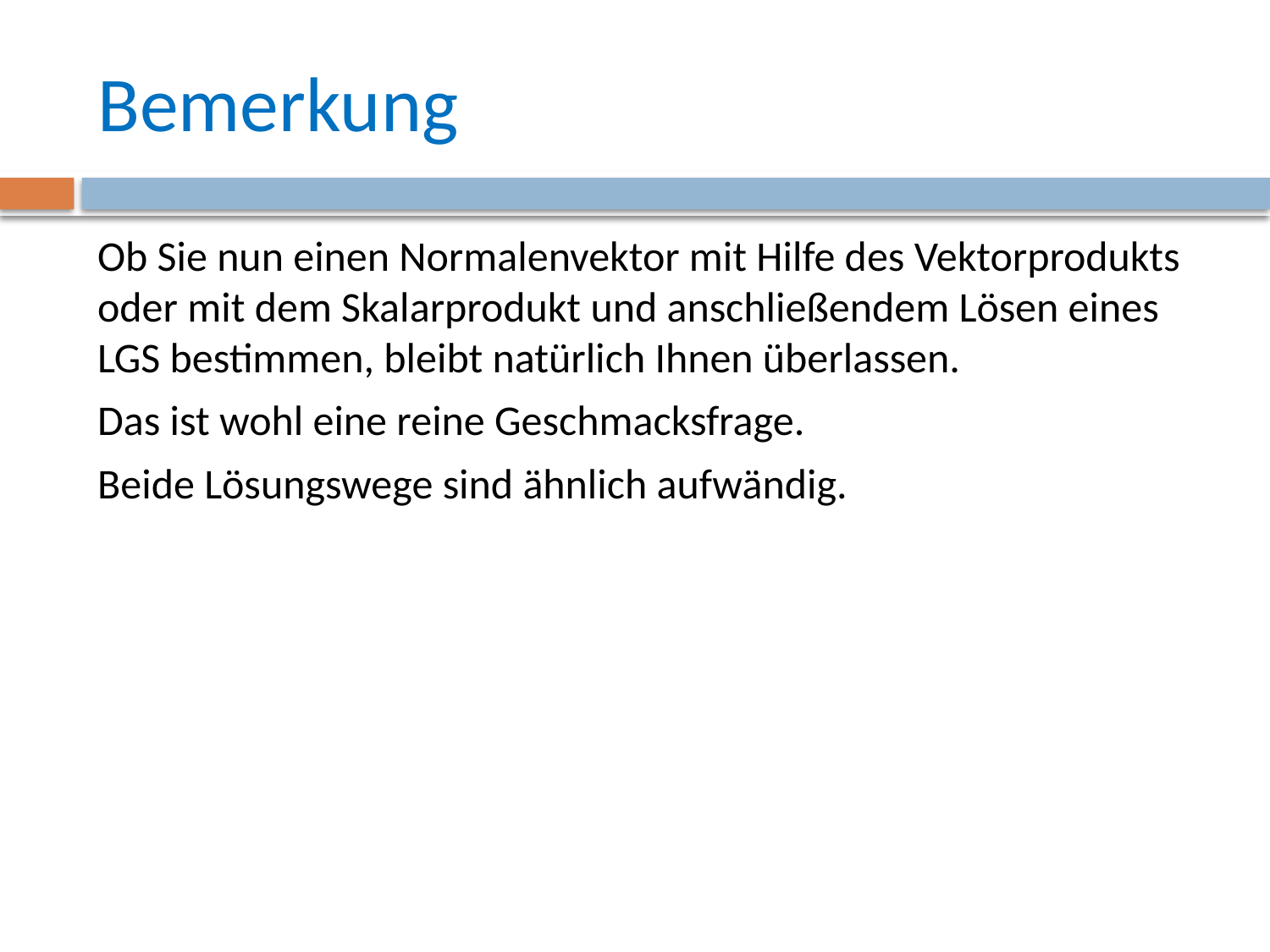

# Bemerkung
Ob Sie nun einen Normalenvektor mit Hilfe des Vektorprodukts oder mit dem Skalarprodukt und anschließendem Lösen eines LGS bestimmen, bleibt natürlich Ihnen überlassen.
Das ist wohl eine reine Geschmacksfrage.
Beide Lösungswege sind ähnlich aufwändig.